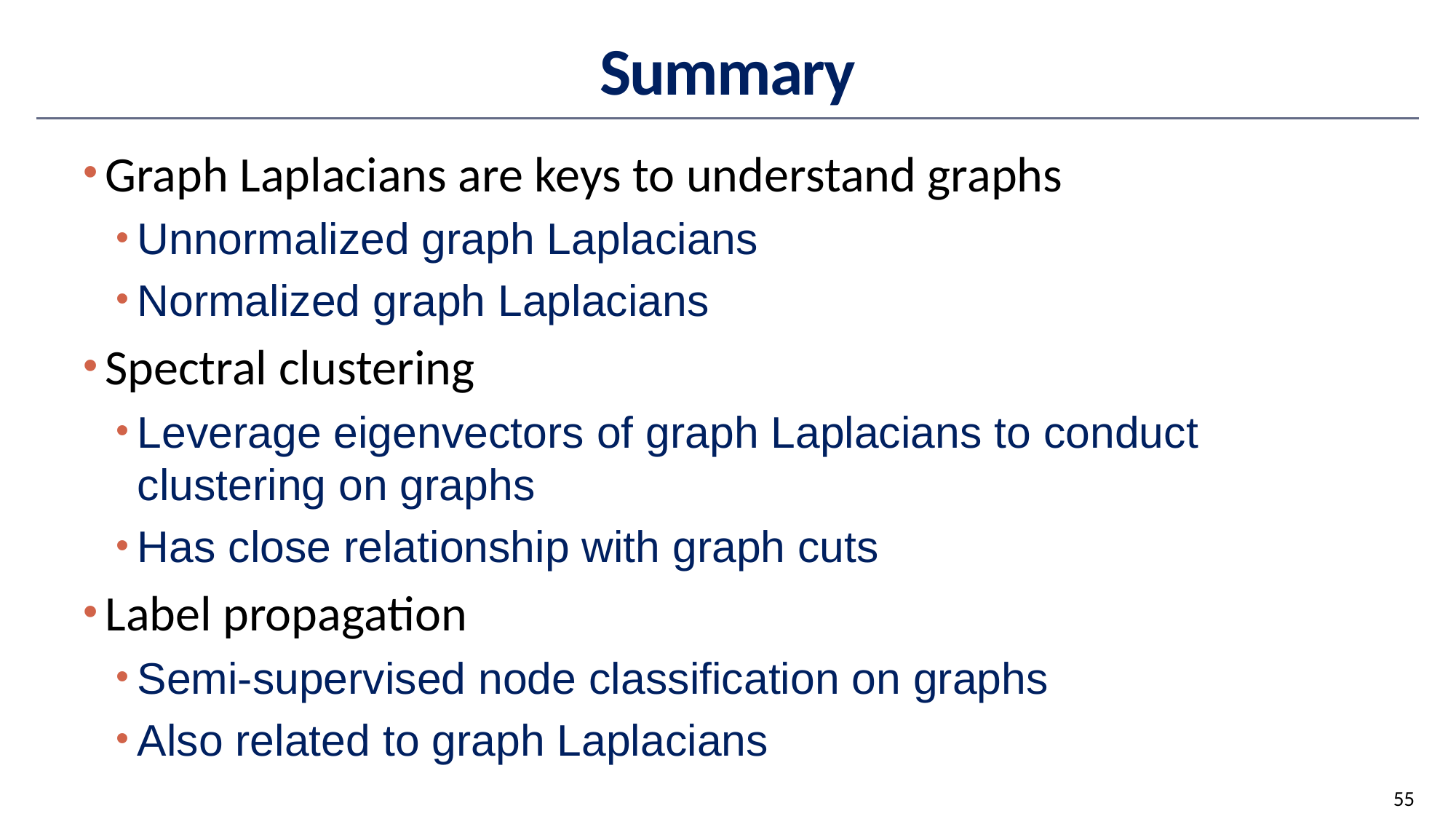

# Summary
Graph Laplacians are keys to understand graphs
Unnormalized graph Laplacians
Normalized graph Laplacians
Spectral clustering
Leverage eigenvectors of graph Laplacians to conduct clustering on graphs
Has close relationship with graph cuts
Label propagation
Semi-supervised node classification on graphs
Also related to graph Laplacians
55